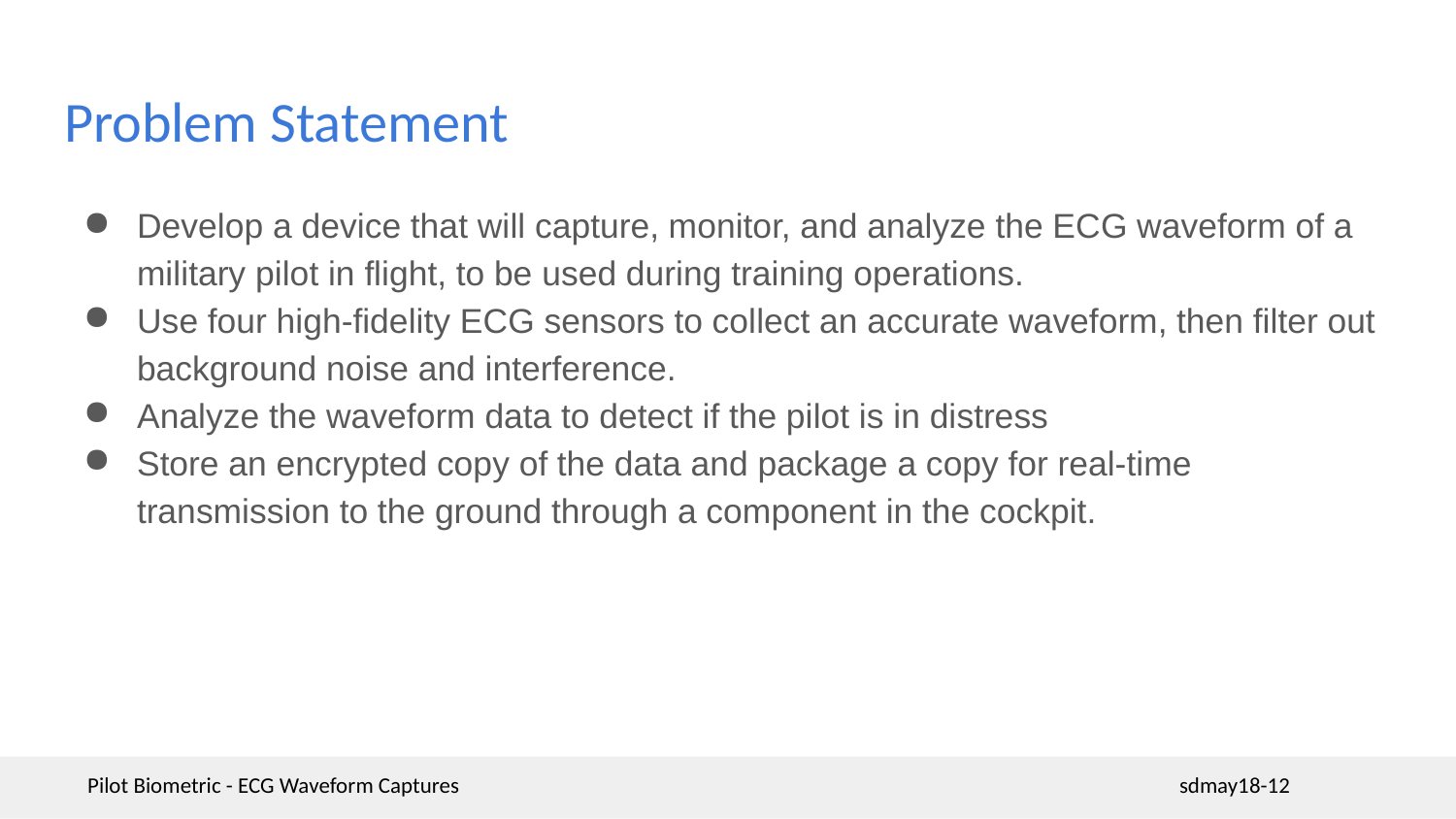

# Problem Statement
Develop a device that will capture, monitor, and analyze the ECG waveform of a military pilot in flight, to be used during training operations.
Use four high-fidelity ECG sensors to collect an accurate waveform, then filter out background noise and interference.
Analyze the waveform data to detect if the pilot is in distress
Store an encrypted copy of the data and package a copy for real-time transmission to the ground through a component in the cockpit.
Pilot Biometric - ECG Waveform Captures					sdmay18-12